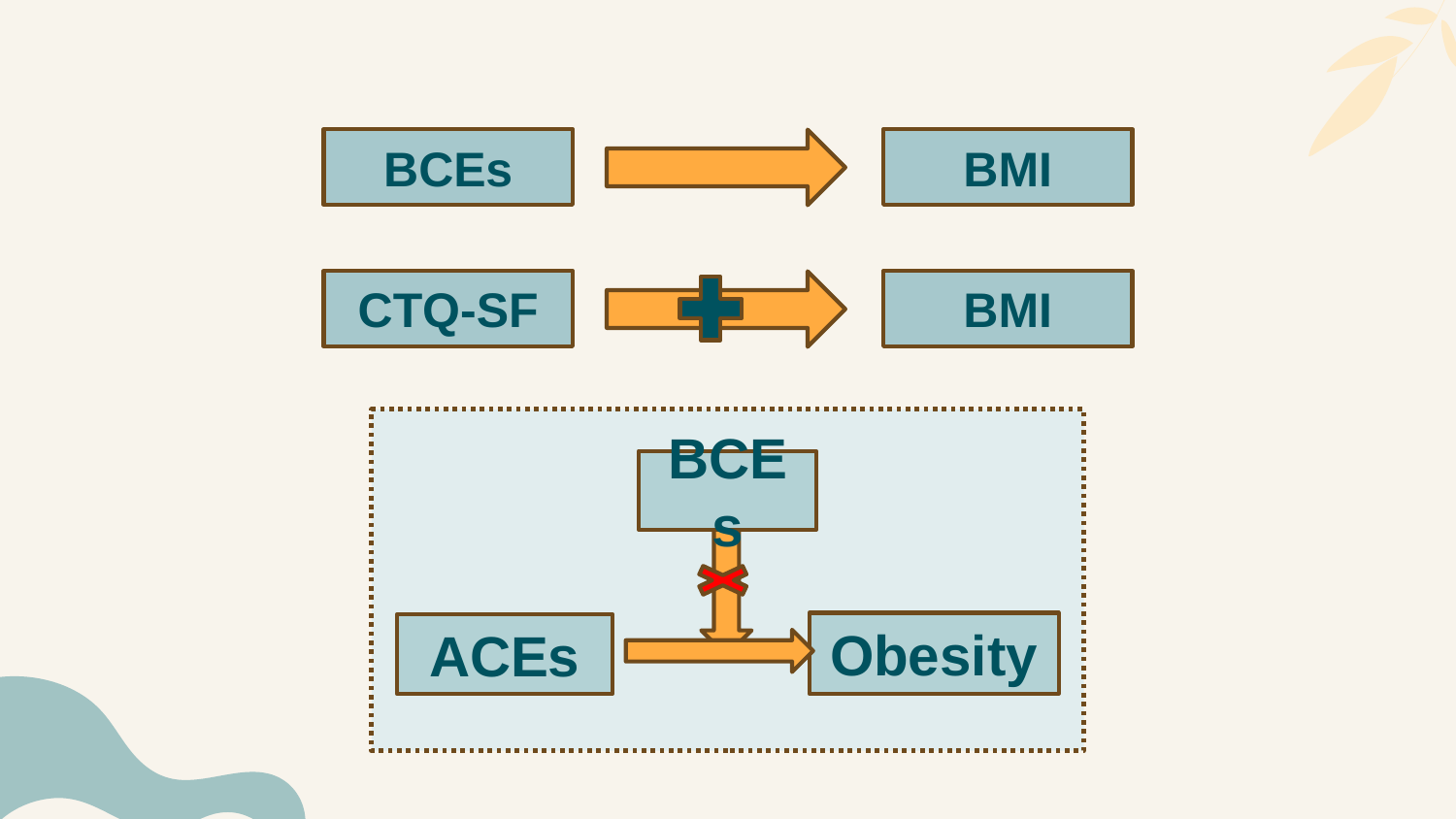

BCEs
BMI

CTQ-SF
BMI

BCEs

Obesity
ACEs